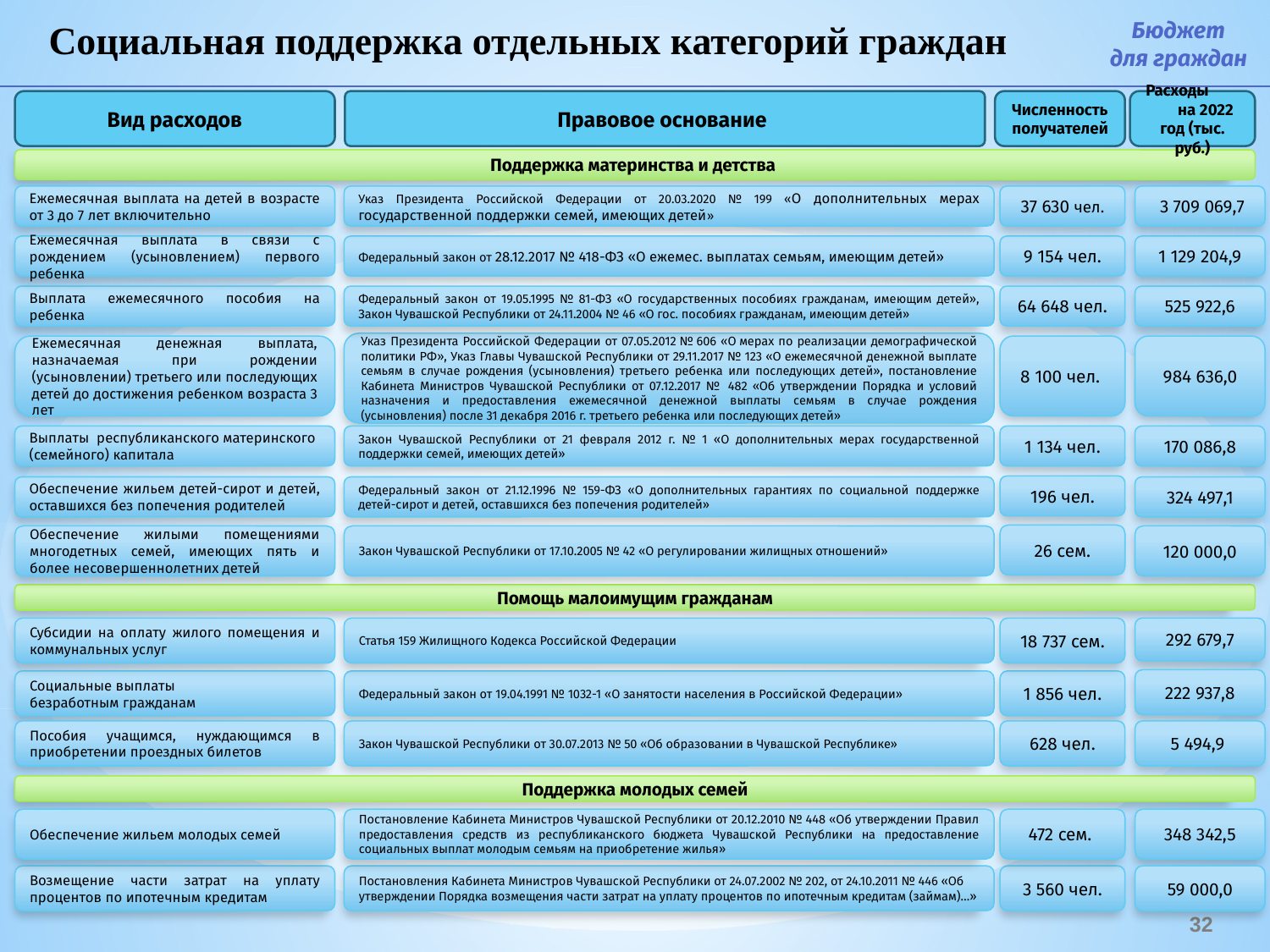

Социальная поддержка отдельных категорий граждан
Бюджет
для граждан
Вид расходов
Правовое основание
Численность получателей
Расходы                на 2022 год (тыс. руб.)
Поддержка материнства и детства

37 630 чел.

 3 709 069,7
Ежемесячная выплата на детей в возрасте от 3 до 7 лет включительно
Указ Президента Российской Федерации от 20.03.2020 № 199 «О дополнительных мерах государственной поддержки семей, имеющих детей»

Ежемесячная выплата в связи с рождением (усыновлением) первого ребенка

Федеральный закон от 28.12.2017 № 418-ФЗ «О ежемес. выплатах семьям, имеющим детей»

9 154 чел.

1 129 204,9
Выплата ежемесячного пособия на ребенка
Федеральный закон от 19.05.1995 № 81-ФЗ «О государственных пособиях гражданам, имеющим детей», Закон Чувашской Республики от 24.11.2004 № 46 «О гос. пособиях гражданам, имеющим детей»
64 648 чел.
525 922,6
Указ Президента Российской Федерации от 07.05.2012 № 606 «О мерах по реализации демографической политики РФ», Указ Главы Чувашской Республики от 29.11.2017 № 123 «О ежемесячной денежной выплате семьям в случае рождения (усыновления) третьего ребенка или последующих детей», постановление Кабинета Министров Чувашской Республики от 07.12.2017 №  482 «Об утверждении Порядка и условий назначения и предоставления ежемесячной денежной выплаты семьям в случае рождения (усыновления) после 31 декабря 2016 г. третьего ребенка или последующих детей»
Ежемесячная денежная выплата, назначаемая при рождении (усыновлении) третьего или последующих детей до достижения ребенком возраста 3 лет
8 100 чел.
984 636,0
Выплаты  республиканского материнского (семейного) капитала
Закон Чувашской Республики от 21 февраля 2012 г. № 1 «О дополнительных мерах государственной поддержки семей, имеющих детей»
1 134 чел.
170 086,8
196 чел.
Обеспечение жильем детей-сирот и детей, оставшихся без попечения родителей
Федеральный закон от 21.12.1996 № 159-ФЗ «О дополнительных гарантиях по социальной поддержке детей-сирот и детей, оставшихся без попечения родителей»
324 497,1
26 сем.
Обеспечение жилыми помещениями многодетных семей, имеющих пять и более несовершеннолетних детей
Закон Чувашской Республики от 17.10.2005 № 42 «О регулировании жилищных отношений»
120 000,0
Помощь малоимущим гражданам
Субсидии на оплату жилого помещения и коммунальных услуг
Статья 159 Жилищного Кодекса Российской Федерации
18 737 сем.
292 679,7
222 937,8
Социальные выплаты                      безработным гражданам
Федеральный закон от 19.04.1991 № 1032-1 «О занятости населения в Российской Федерации»
1 856 чел.
Пособия учащимся, нуждающимся в приобретении проездных билетов
Закон Чувашской Республики от 30.07.2013 № 50 «Об образовании в Чувашской Республике»
628 чел.
5 494,9
Поддержка молодых семей
Обеспечение жильем молодых семей
Постановление Кабинета Министров Чувашской Республики от 20.12.2010 № 448 «Об утверждении Правил предоставления средств из республиканского бюджета Чувашской Республики на предоставление социальных выплат молодым семьям на приобретение жилья»
472 сем.
348 342,5
Возмещение части затрат на уплату процентов по ипотечным кредитам
Постановления Кабинета Министров Чувашской Республики от 24.07.2002 № 202, от 24.10.2011 № 446 «Об утверждении Порядка возмещения части затрат на уплату процентов по ипотечным кредитам (займам)…»
3 560 чел.
59 000,0
32